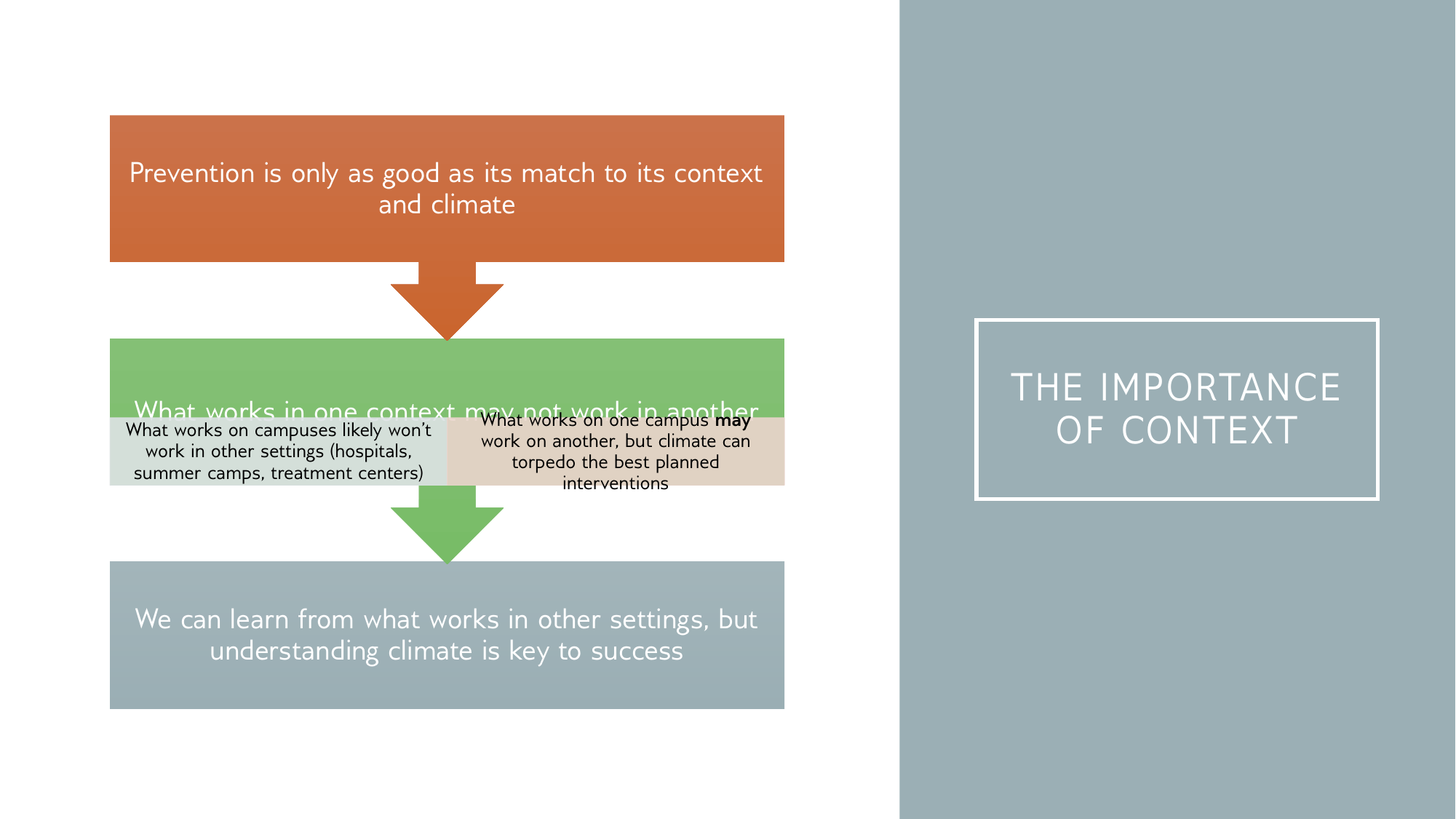

We can learn from what works in other settings, but understanding climate is key to success
What works in one context may not work in another
What works on campuses likely won’t work in other settings (hospitals, summer camps, treatment centers)
What works on one campus may work on another, but climate can torpedo the best planned interventions
Prevention is only as good as its match to its context and climate
# The Importance of Context